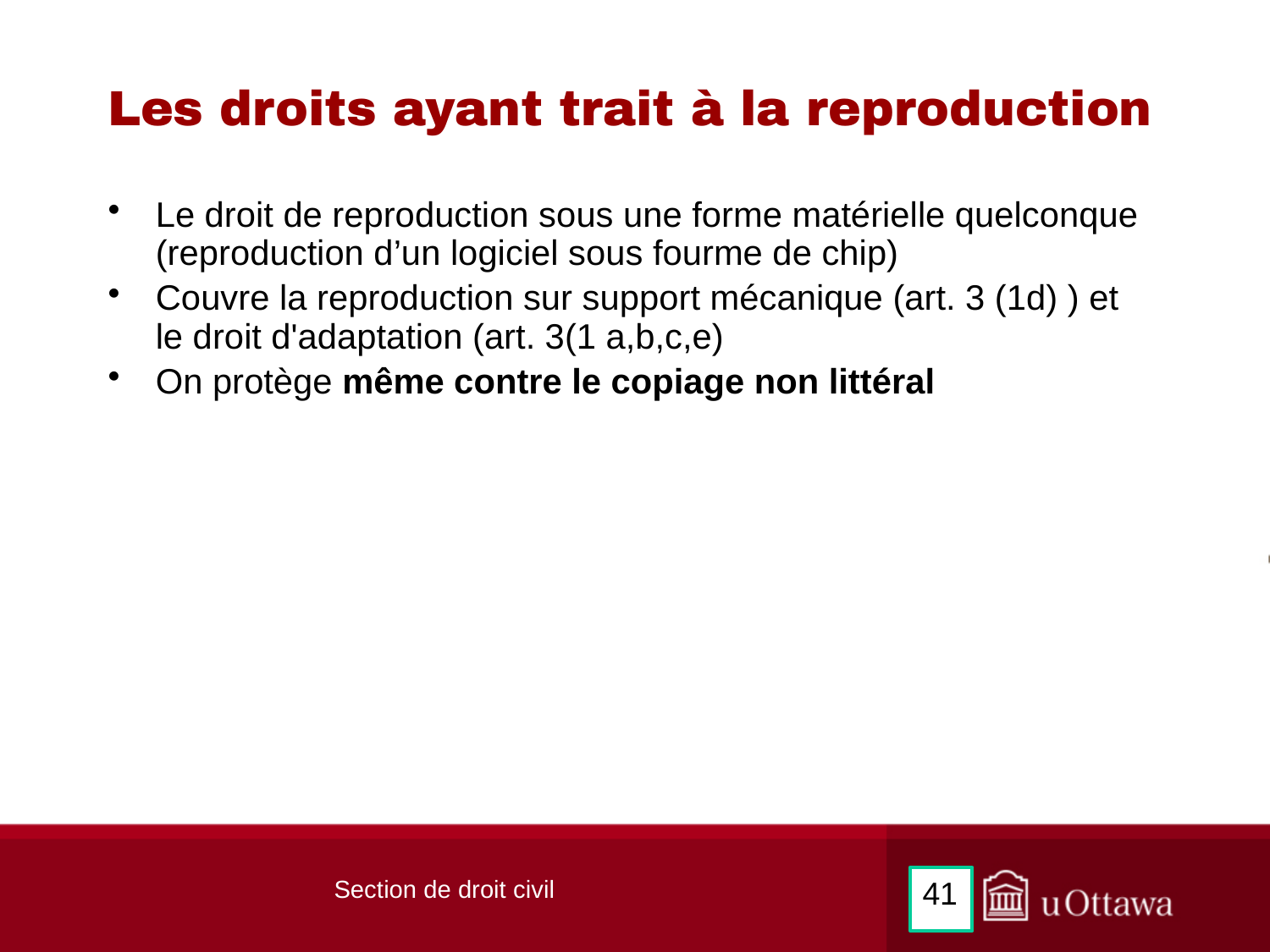

# Les droits ayant trait à la reproduction
Le droit de reproduction sous une forme matérielle quelconque  (reproduction d’un logiciel sous fourme de chip)
Couvre la reproduction sur support mécanique (art. 3 (1d) ) et  le droit d'adaptation (art. 3(1 a,b,c,e)
On protège même contre le copiage non littéral

Section de droit civil
41